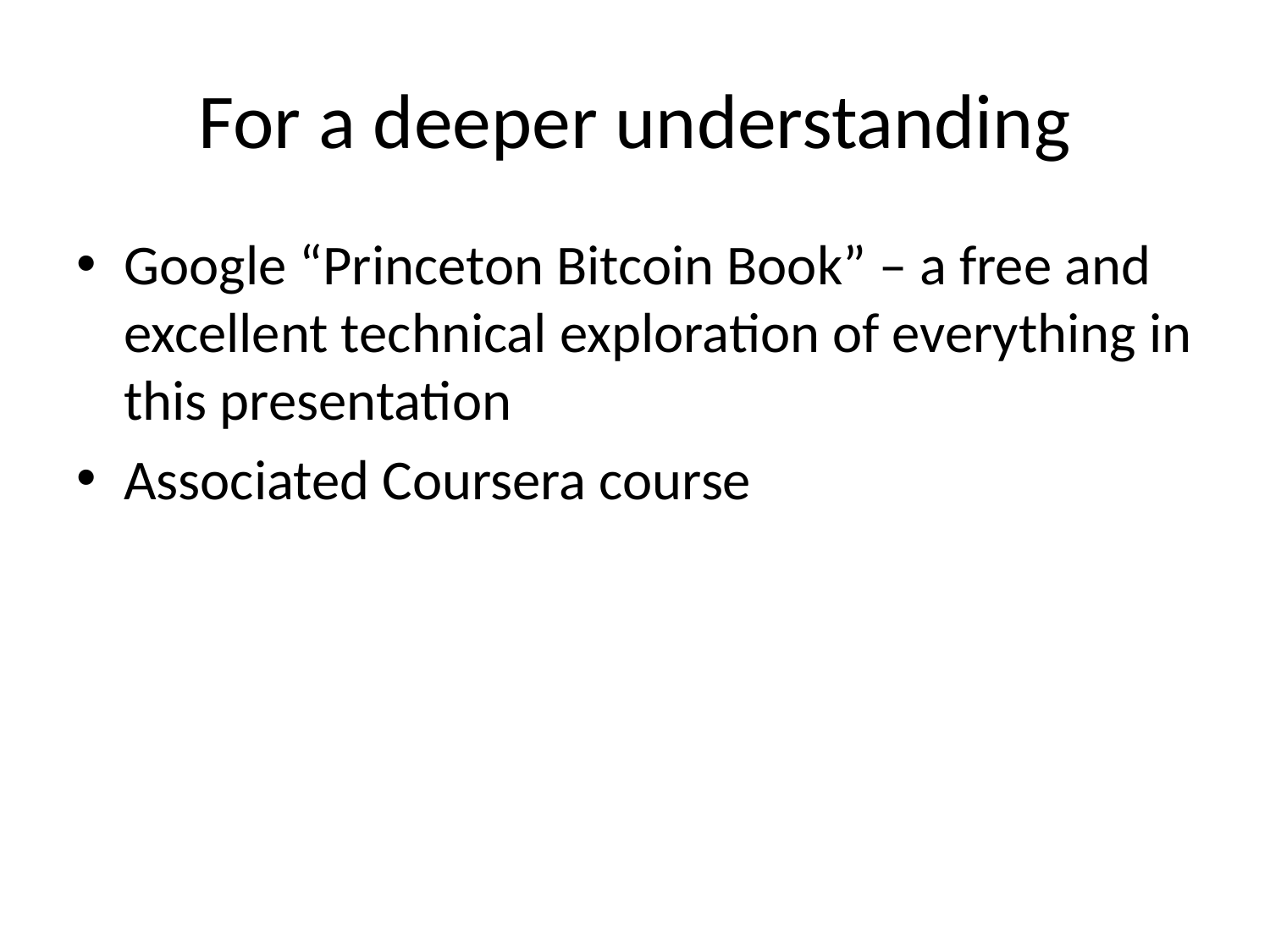

# For a deeper understanding
Google “Princeton Bitcoin Book” – a free and excellent technical exploration of everything in this presentation
Associated Coursera course